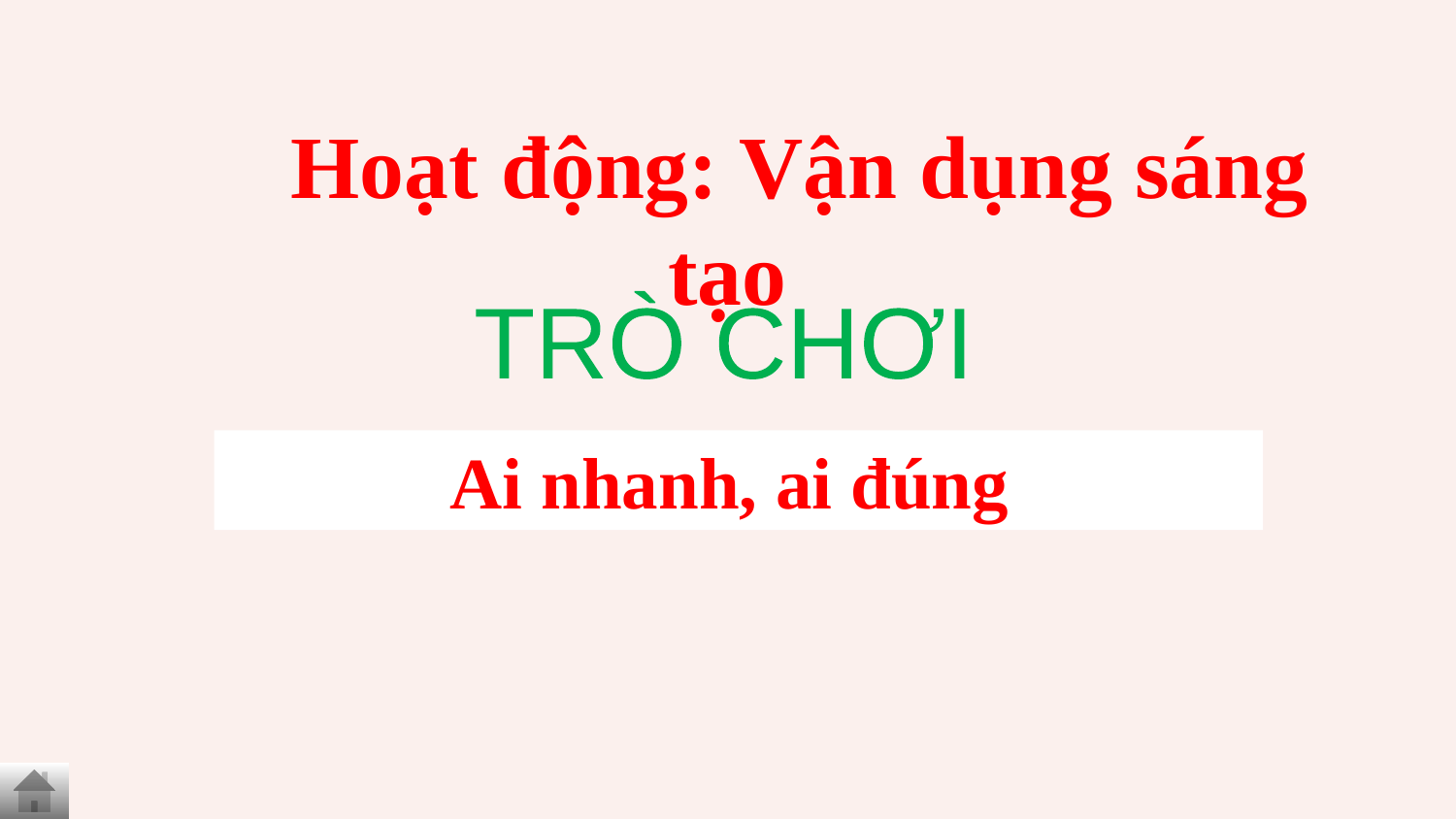

Hoạt động: Vận dụng sáng tạo
TRÒ CHƠI
Ai nhanh, ai đúng